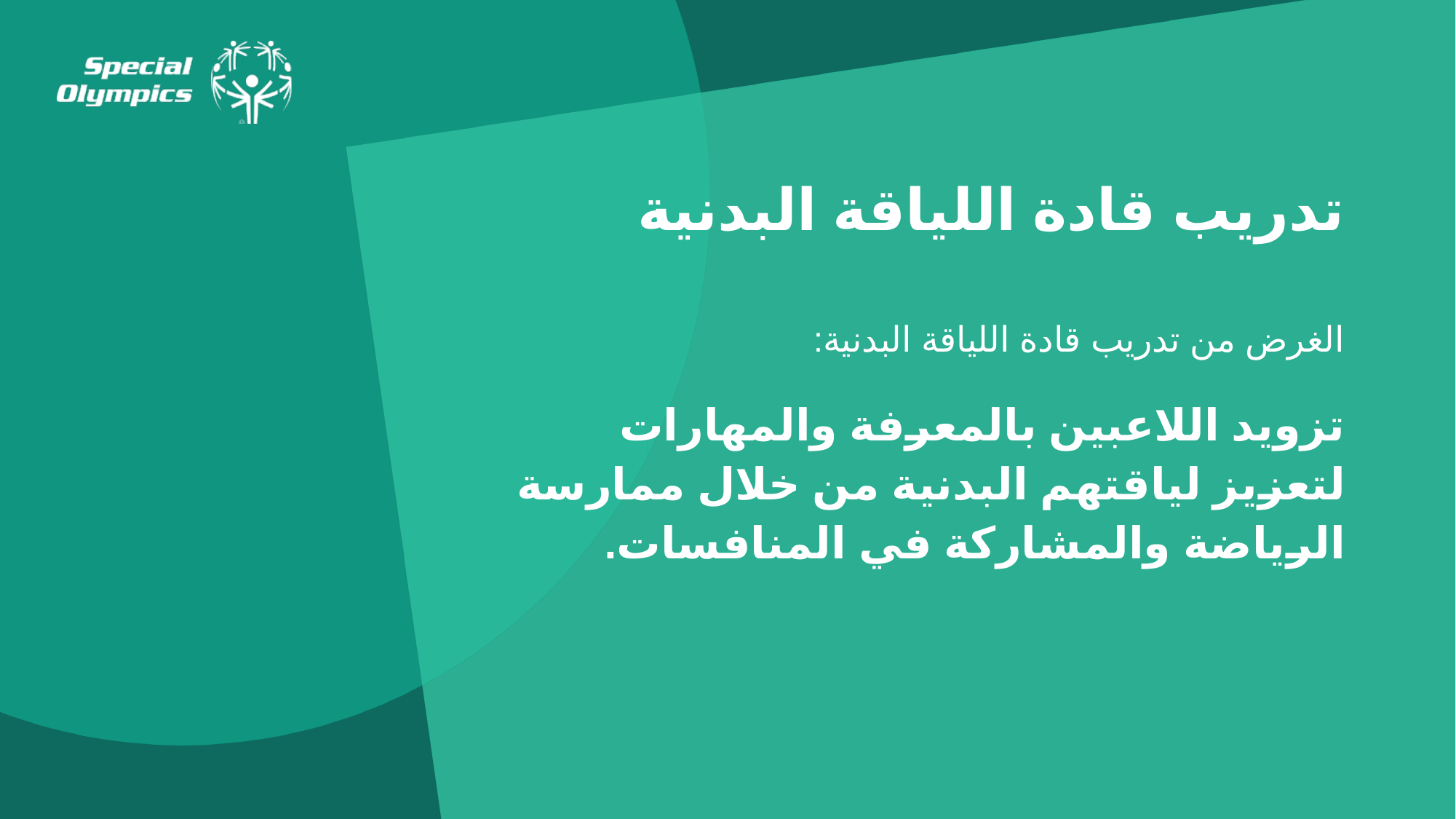

تدريب قادة اللياقة البدنية
الغرض من تدريب قادة اللياقة البدنية:
تزويد اللاعبين بالمعرفة والمهارات لتعزيز لياقتهم البدنية من خلال ممارسة الرياضة والمشاركة في المنافسات.